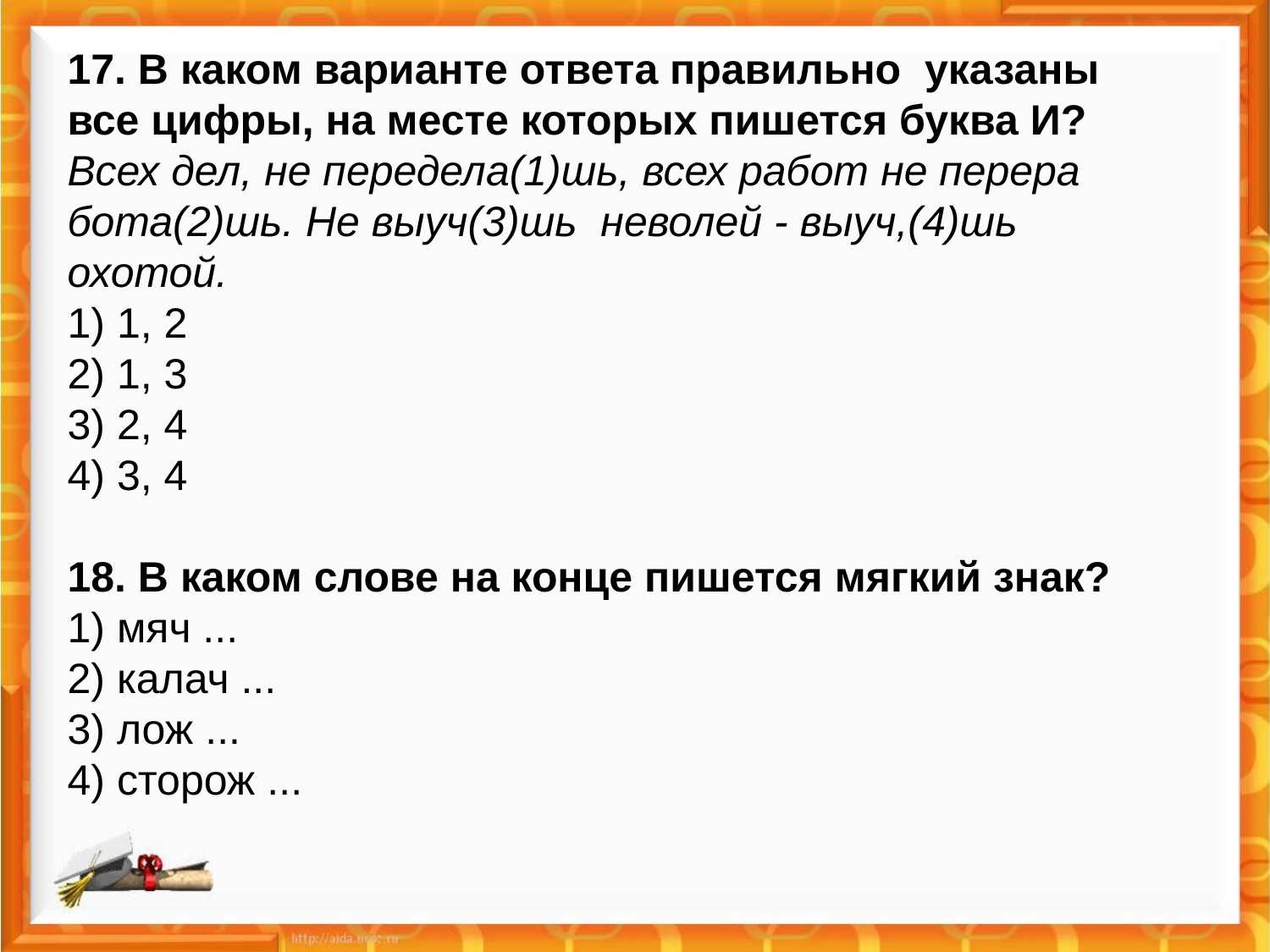

17. В каком варианте ответа правильно  указаны все цифры, на месте которых пишется буква И?
Всех дел, не передела(1)шь, всех работ не перера­бота(2)шь. Не выуч(3)шь  неволей - выуч,(4)шь
охотой.
1) 1, 2
2) 1, 3
3) 2, 4
4) 3, 4

18. В каком слове на конце пишется мягкий знак?
1) мяч ...
2) калач ...
3) лож ...
4) сторож ...